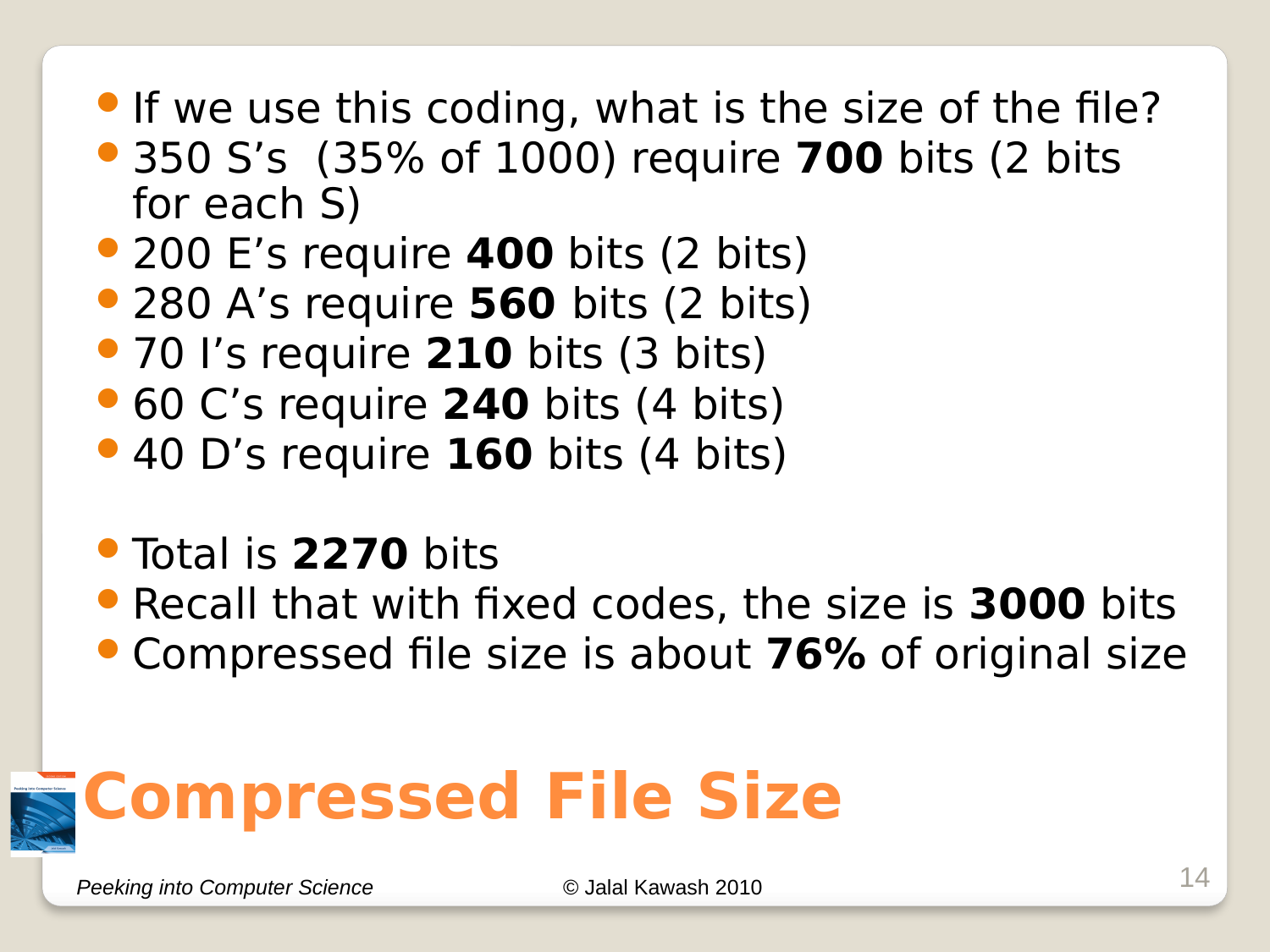

If we use this coding, what is the size of the file?
350 S’s  (35% of 1000) require 700 bits (2 bits for each S)
200 E’s require 400 bits (2 bits)
280 A’s require 560 bits (2 bits)
70 I’s require 210 bits (3 bits)
60 C’s require 240 bits (4 bits)
40 D’s require 160 bits (4 bits)

Total is 2270 bits
Recall that with fixed codes, the size is 3000 bits
Compressed file size is about 76% of original size

Compressed File Size
14